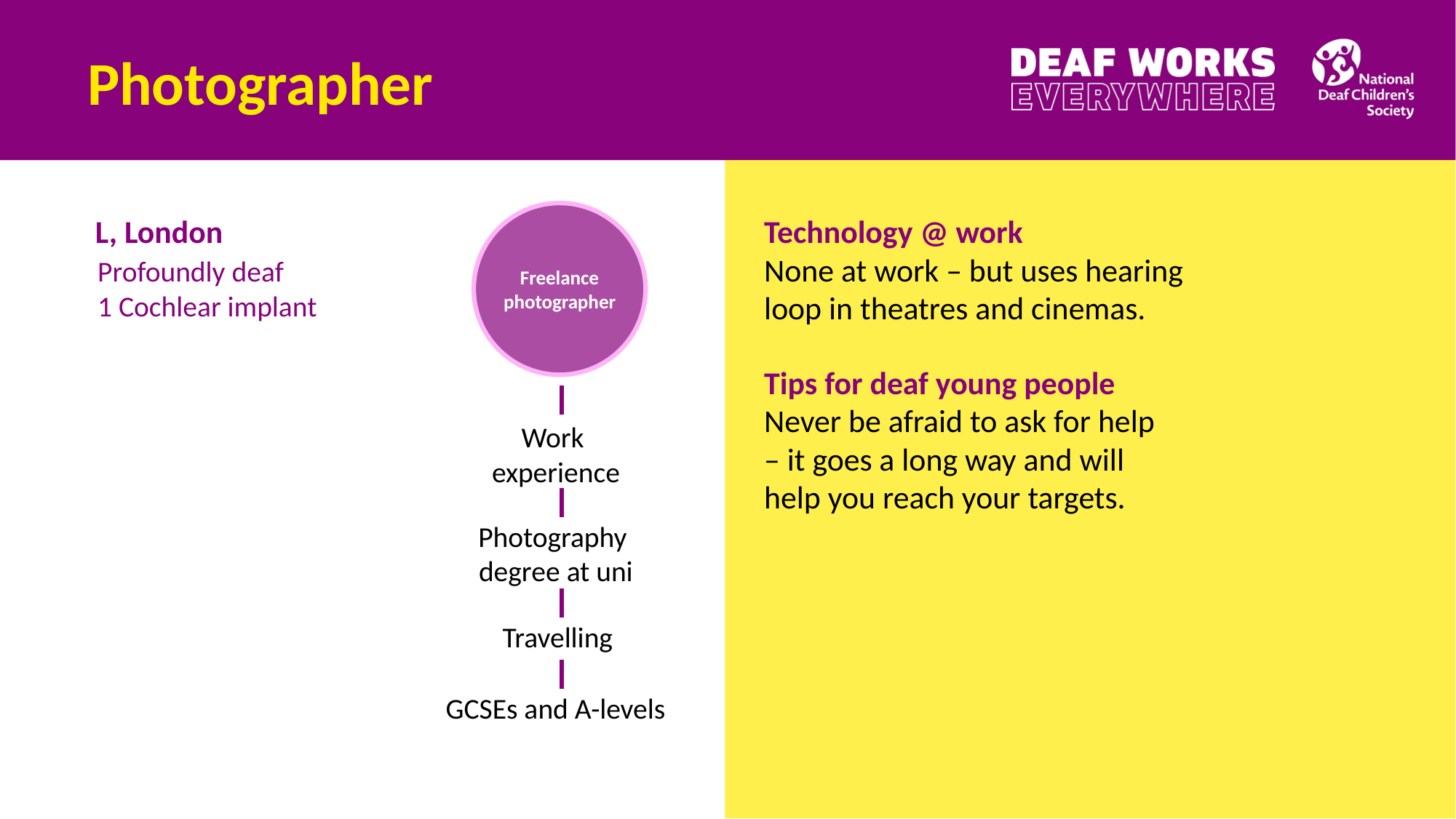

# Photographer

Freelance photographer
L, London
Profoundly deaf
1 Cochlear implant
Technology @ work 
None at work – but uses hearing
loop in theatres and cinemas.
Tips for deaf young people 
Never be afraid to ask for help
– it goes a long way and will
help you reach your targets.
Work
experience
Photography
degree at uni
Travelling
GCSEs and A-levels